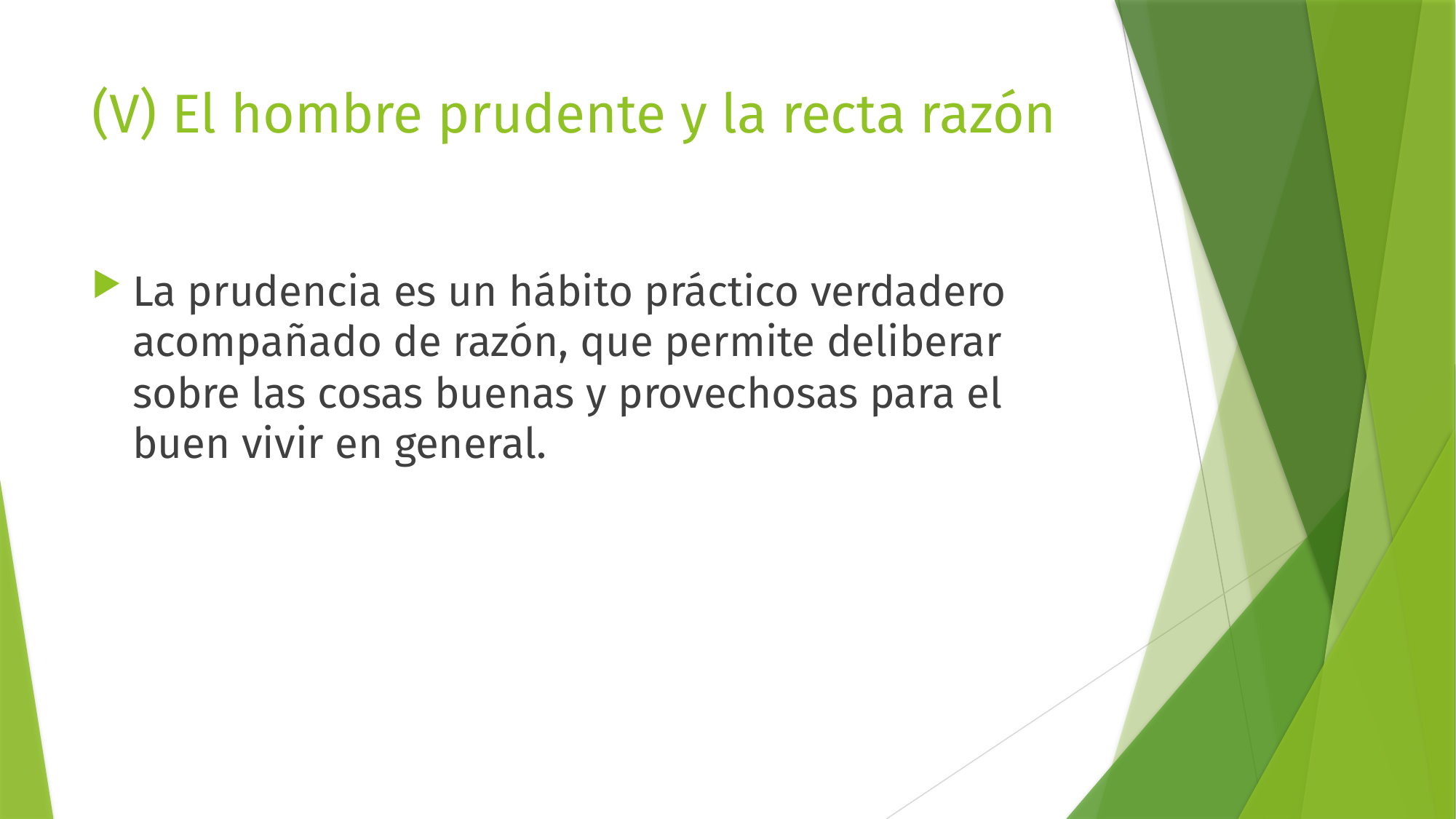

# (V) El hombre prudente y la recta razón
La prudencia es un hábito práctico verdadero acompañado de razón, que permite deliberar sobre las cosas buenas y provechosas para el buen vivir en general.